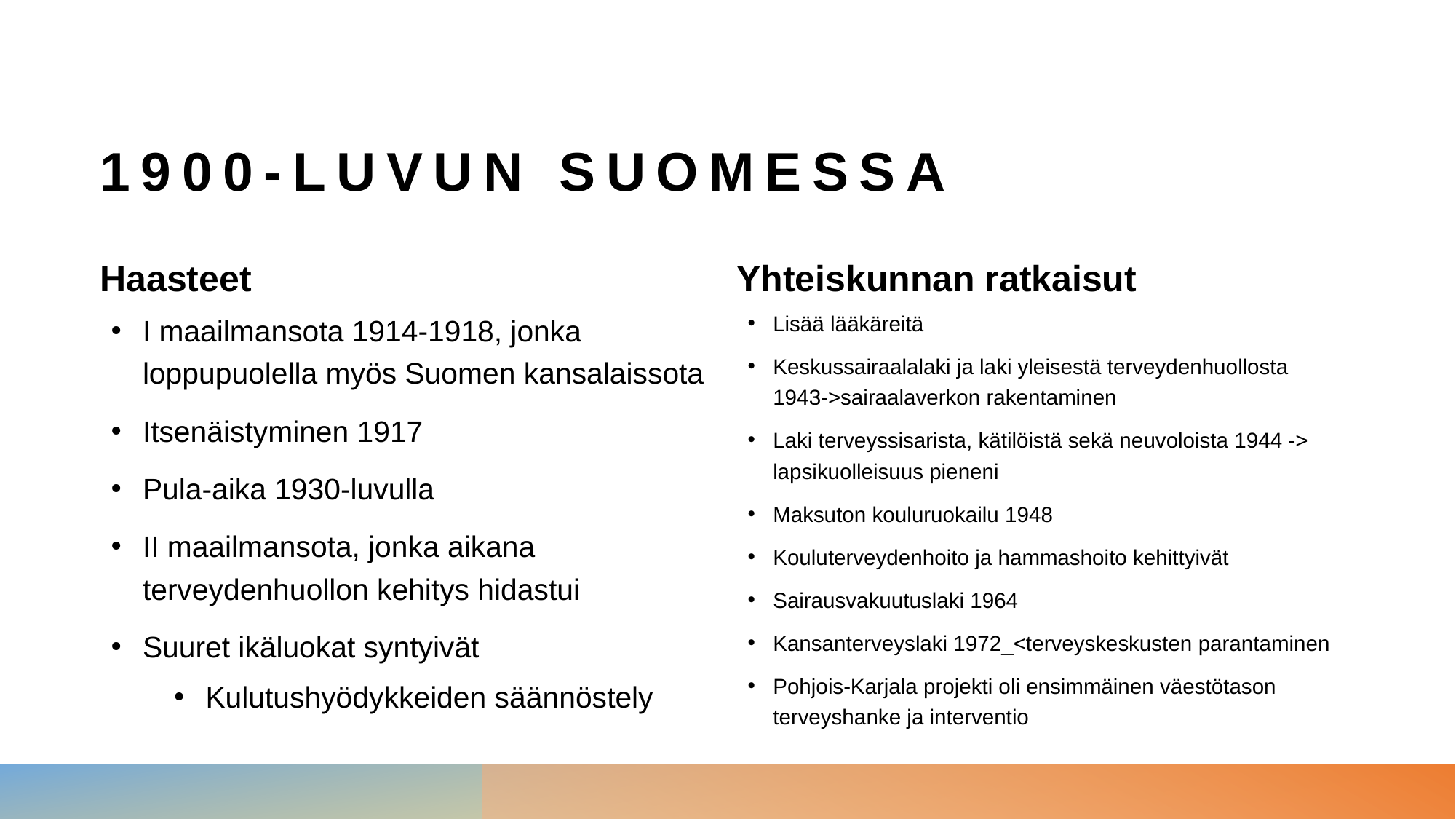

# 1900-luvun Suomessa
Haasteet
Yhteiskunnan ratkaisut
I maailmansota 1914-1918, jonka loppupuolella myös Suomen kansalaissota
Itsenäistyminen 1917
Pula-aika 1930-luvulla
II maailmansota, jonka aikana terveydenhuollon kehitys hidastui
Suuret ikäluokat syntyivät
Kulutushyödykkeiden säännöstely
Lisää lääkäreitä
Keskussairaalalaki ja laki yleisestä terveydenhuollosta 1943->sairaalaverkon rakentaminen
Laki terveyssisarista, kätilöistä sekä neuvoloista 1944 -> lapsikuolleisuus pieneni
Maksuton kouluruokailu 1948
Kouluterveydenhoito ja hammashoito kehittyivät
Sairausvakuutuslaki 1964
Kansanterveyslaki 1972_<terveyskeskusten parantaminen
Pohjois-Karjala projekti oli ensimmäinen väestötason terveyshanke ja interventio